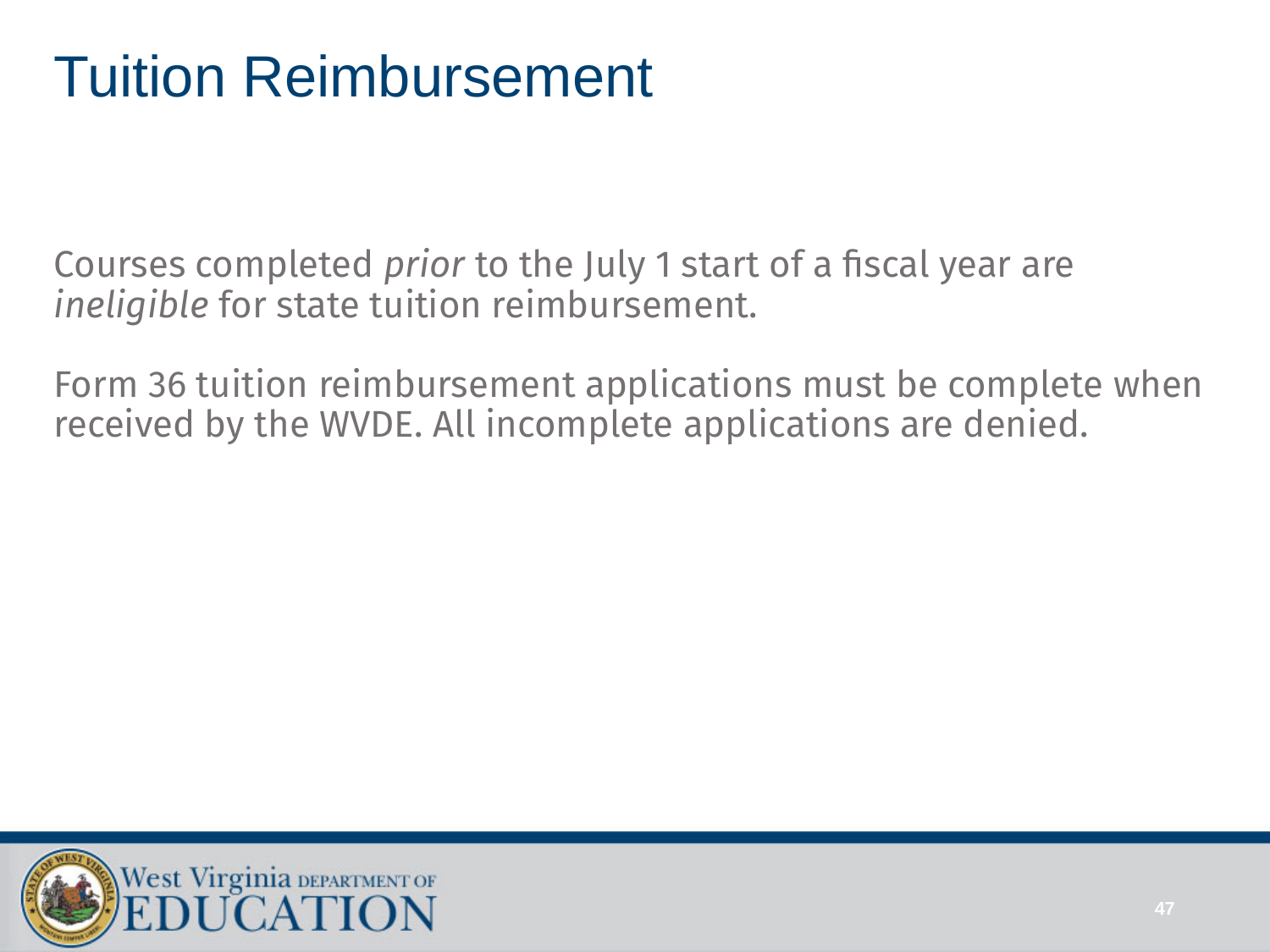

# Tuition Reimbursement
Courses completed prior to the July 1 start of a fiscal year are ineligible for state tuition reimbursement.
Form 36 tuition reimbursement applications must be complete when received by the WVDE. All incomplete applications are denied.
47